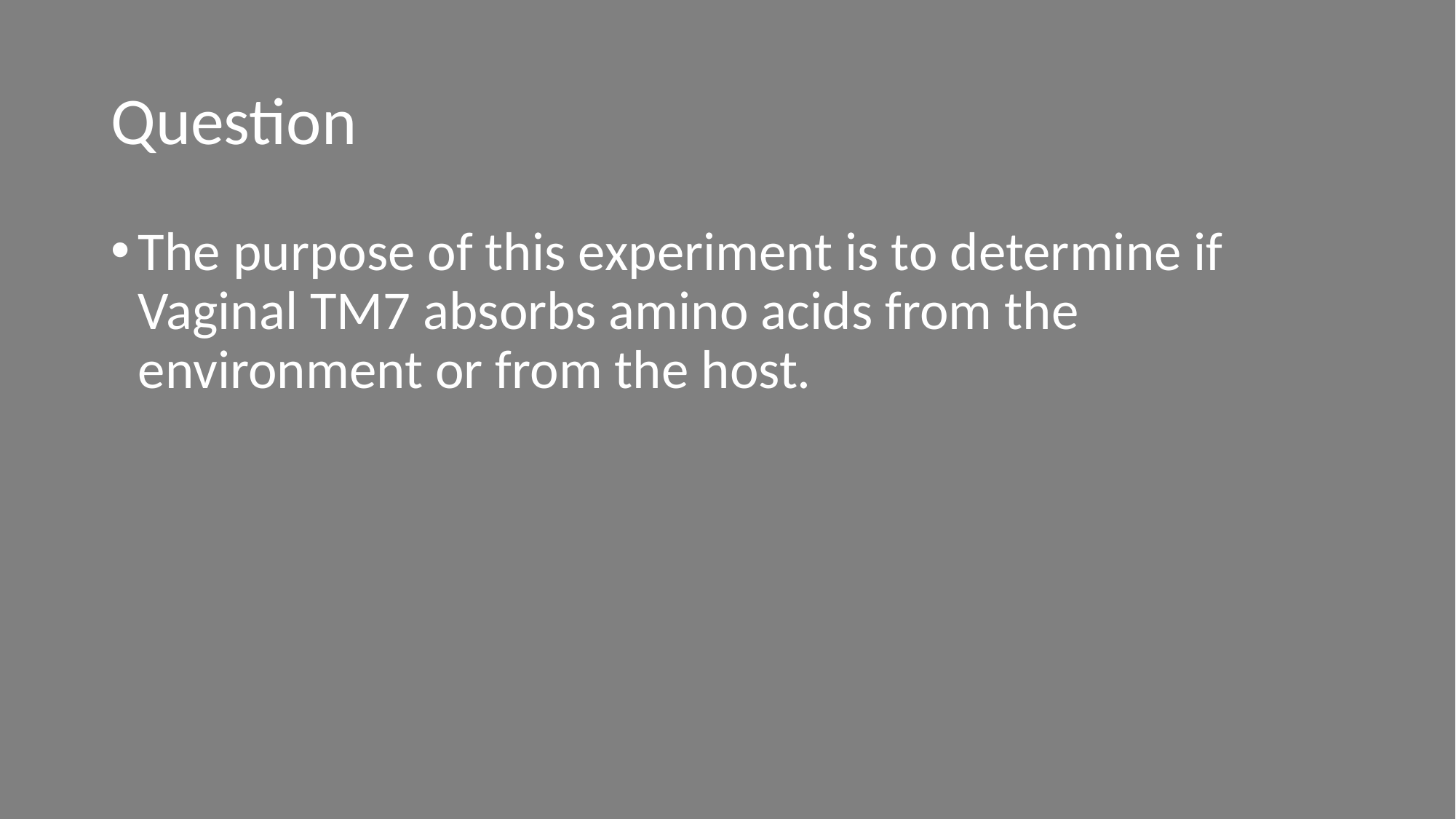

# Question
The purpose of this experiment is to determine if Vaginal TM7 absorbs amino acids from the environment or from the host.